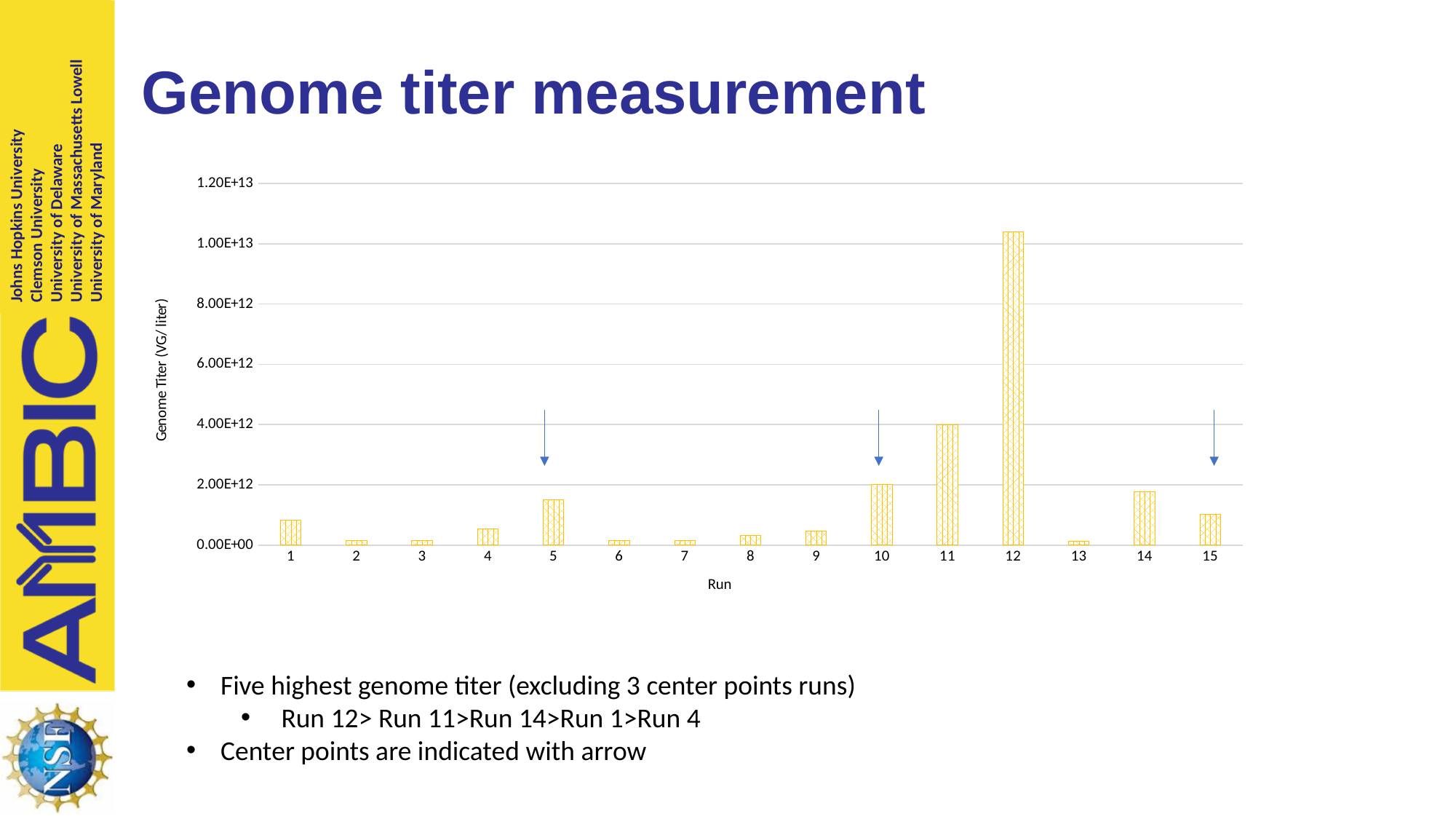

# Genome titer measurement

### Chart

| Category |  |
|---|---|
| 1 | 831900000000.0 |
| 2 | 139400000000.0 |
| 3 | 139400000000.0 |
| 4 | 537700000000.0 |
| 5 | 1500000000000.0 |
| 6 | 141300000000.0 |
| 7 | 143200000000.0 |
| 8 | 322800000000.0 |
| 9 | 474900000000.0 |
| 10 | 2000000000000.0 |
| 11 | 4000000000000.0 |
| 12 | 10390000000000.0 |
| 13 | 121500000000.0 |
| 14 | 1776000000000.0 |
| 15 | 1021000000000.0 |
Five highest genome titer (excluding 3 center points runs)
 Run 12> Run 11>Run 14>Run 1>Run 4
Center points are indicated with arrow